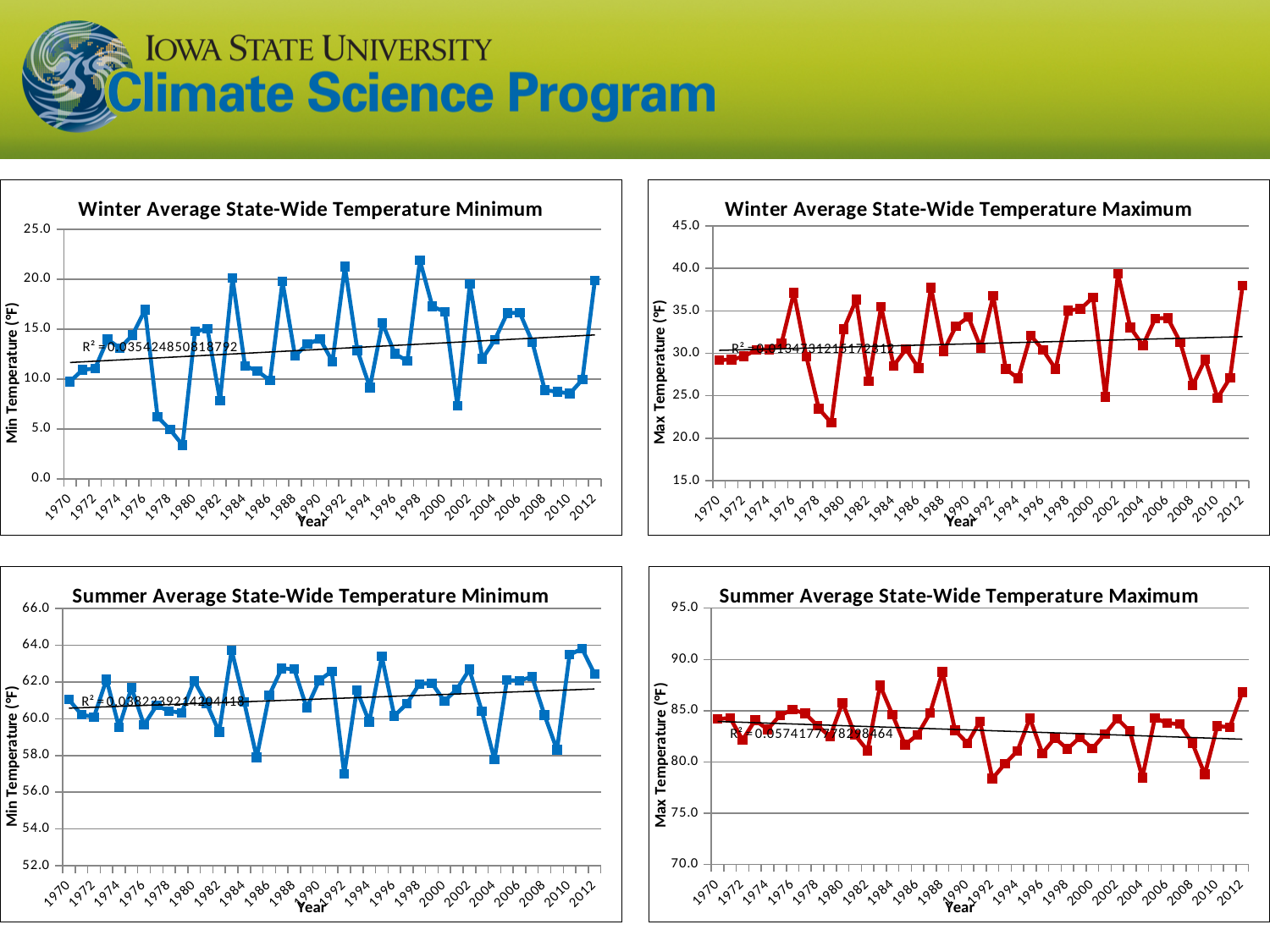

### Chart: Winter Average State-Wide Temperature Minimum

| Category |  |
|---|---|
| 1970.0 | 9.74666666666667 |
| 1971.0 | 10.91666666666667 |
| 1972.0 | 11.06 |
| 1973.0 | 13.96 |
| 1974.0 | 13.1 |
| 1975.0 | 14.41 |
| 1976.0 | 16.94333333333314 |
| 1977.0 | 6.223333333333338 |
| 1978.0 | 4.93666666666667 |
| 1979.0 | 3.38 |
| 1980.0 | 14.77666666666667 |
| 1981.0 | 15.01333333333334 |
| 1982.0 | 7.83666666666667 |
| 1983.0 | 20.13000000000001 |
| 1984.0 | 11.32666666666668 |
| 1985.0 | 10.79333333333333 |
| 1986.0 | 9.850000000000003 |
| 1987.0 | 19.76333333333314 |
| 1988.0 | 12.32666666666668 |
| 1989.0 | 13.49333333333333 |
| 1990.0 | 14.02333333333333 |
| 1991.0 | 11.74666666666667 |
| 1992.0 | 21.26333333333314 |
| 1993.0 | 12.87666666666667 |
| 1994.0 | 9.15 |
| 1995.0 | 15.60333333333333 |
| 1996.0 | 12.52333333333333 |
| 1997.0 | 11.81 |
| 1998.0 | 21.88666666666667 |
| 1999.0 | 17.28333333333314 |
| 2000.0 | 16.73333333333315 |
| 2001.0 | 7.34 |
| 2002.0 | 19.52 |
| 2003.0 | 12.03666666666667 |
| 2004.0 | 13.93 |
| 2005.0 | 16.62333333333315 |
| 2006.0 | 16.63000000000001 |
| 2007.0 | 13.69666666666667 |
| 2008.0 | 8.88666666666668 |
| 2009.0 | 8.723333333333331 |
| 2010.0 | 8.54666666666667 |
| 2011.0 | 9.936666666666673 |
| 2012.0 | 19.88 |

### Chart: Winter Average State-Wide Temperature Maximum

| Category |  |
|---|---|
| 1970.0 | 29.23333333333315 |
| 1971.0 | 29.23666666666666 |
| 1972.0 | 29.64666666666666 |
| 1973.0 | 30.41999999999999 |
| 1974.0 | 30.45666666666667 |
| 1975.0 | 31.13000000000001 |
| 1976.0 | 37.13666666666634 |
| 1977.0 | 29.62 |
| 1978.0 | 23.49 |
| 1979.0 | 21.81333333333328 |
| 1980.0 | 32.84 |
| 1981.0 | 36.32 |
| 1982.0 | 26.68666666666667 |
| 1983.0 | 35.50333333333333 |
| 1984.0 | 28.52666666666667 |
| 1985.0 | 30.49666666666667 |
| 1986.0 | 28.24333333333314 |
| 1987.0 | 37.73000000000001 |
| 1988.0 | 30.23333333333315 |
| 1989.0 | 33.17666666666636 |
| 1990.0 | 34.27 |
| 1991.0 | 30.66 |
| 1992.0 | 36.74666666666636 |
| 1993.0 | 28.15666666666668 |
| 1994.0 | 27.04333333333314 |
| 1995.0 | 32.11333333333334 |
| 1996.0 | 30.36999999999999 |
| 1997.0 | 28.15333333333328 |
| 1998.0 | 35.04 |
| 1999.0 | 35.21666666666634 |
| 2000.0 | 36.58 |
| 2001.0 | 24.89 |
| 2002.0 | 39.36666666666633 |
| 2003.0 | 33.04333333333333 |
| 2004.0 | 30.91999999999999 |
| 2005.0 | 34.11333333333334 |
| 2006.0 | 34.15 |
| 2007.0 | 31.31333333333328 |
| 2008.0 | 26.23666666666667 |
| 2009.0 | 29.28333333333314 |
| 2010.0 | 24.74666666666667 |
| 2011.0 | 27.11666666666667 |
| 2012.0 | 37.94 |

### Chart: Summer Average State-Wide Temperature Minimum

| Category |  |
|---|---|
| 1970.0 | 61.04 |
| 1971.0 | 60.22000000000001 |
| 1972.0 | 60.09 |
| 1973.0 | 62.13666666666636 |
| 1974.0 | 59.53666666666636 |
| 1975.0 | 61.68666666666634 |
| 1976.0 | 59.65666666666631 |
| 1977.0 | 60.71666666666636 |
| 1978.0 | 60.4166666666663 |
| 1979.0 | 60.31666666666627 |
| 1980.0 | 62.06333333333333 |
| 1981.0 | 60.84333333333333 |
| 1982.0 | 59.27666666666639 |
| 1983.0 | 63.73000000000001 |
| 1984.0 | 60.91333333333333 |
| 1985.0 | 57.89333333333334 |
| 1986.0 | 61.27666666666639 |
| 1987.0 | 62.73000000000001 |
| 1988.0 | 62.69666666666645 |
| 1989.0 | 60.58333333333334 |
| 1990.0 | 62.08666666666631 |
| 1991.0 | 62.58000000000001 |
| 1992.0 | 56.98666666666631 |
| 1993.0 | 61.56 |
| 1994.0 | 59.82333333333333 |
| 1995.0 | 63.39000000000001 |
| 1996.0 | 60.15333333333333 |
| 1997.0 | 60.81 |
| 1998.0 | 61.89000000000001 |
| 1999.0 | 61.93666666666636 |
| 2000.0 | 60.95666666666631 |
| 2001.0 | 61.60666666666636 |
| 2002.0 | 62.68 |
| 2003.0 | 60.39333333333334 |
| 2004.0 | 57.77333333333333 |
| 2005.0 | 62.10666666666636 |
| 2006.0 | 62.06666666666636 |
| 2007.0 | 62.28666666666636 |
| 2008.0 | 60.20000000000001 |
| 2009.0 | 58.3 |
| 2010.0 | 63.48 |
| 2011.0 | 63.81333333333333 |
| 2012.0 | 62.43333333333334 |

### Chart: Summer Average State-Wide Temperature Maximum

| Category |  |
|---|---|
| 1970.0 | 84.19 |
| 1971.0 | 84.28666666666668 |
| 1972.0 | 82.15333333333294 |
| 1973.0 | 84.07666666666667 |
| 1974.0 | 83.18333333333298 |
| 1975.0 | 84.55333333333306 |
| 1976.0 | 85.09666666666666 |
| 1977.0 | 84.72666666666667 |
| 1978.0 | 83.53333333333325 |
| 1979.0 | 82.48 |
| 1980.0 | 85.79666666666667 |
| 1981.0 | 82.61666666666665 |
| 1982.0 | 81.12 |
| 1983.0 | 87.4666666666667 |
| 1984.0 | 84.60333333333307 |
| 1985.0 | 81.67333333333289 |
| 1986.0 | 82.65 |
| 1987.0 | 84.76 |
| 1988.0 | 88.8 |
| 1989.0 | 83.08333333333307 |
| 1990.0 | 81.82 |
| 1991.0 | 83.9666666666667 |
| 1992.0 | 78.37666666666665 |
| 1993.0 | 79.82666666666667 |
| 1994.0 | 81.06666666666666 |
| 1995.0 | 84.26333333333328 |
| 1996.0 | 80.84333333333328 |
| 1997.0 | 82.3433333333333 |
| 1998.0 | 81.26 |
| 1999.0 | 82.4066666666667 |
| 2000.0 | 81.32 |
| 2001.0 | 82.7 |
| 2002.0 | 84.2166666666667 |
| 2003.0 | 83.0 |
| 2004.0 | 78.4833333333333 |
| 2005.0 | 84.28 |
| 2006.0 | 83.78333333333325 |
| 2007.0 | 83.69333333333309 |
| 2008.0 | 81.85666666666667 |
| 2009.0 | 78.78333333333325 |
| 2010.0 | 83.49333333333331 |
| 2011.0 | 83.39666666666666 |
| 2012.0 | 86.79333333333331 |